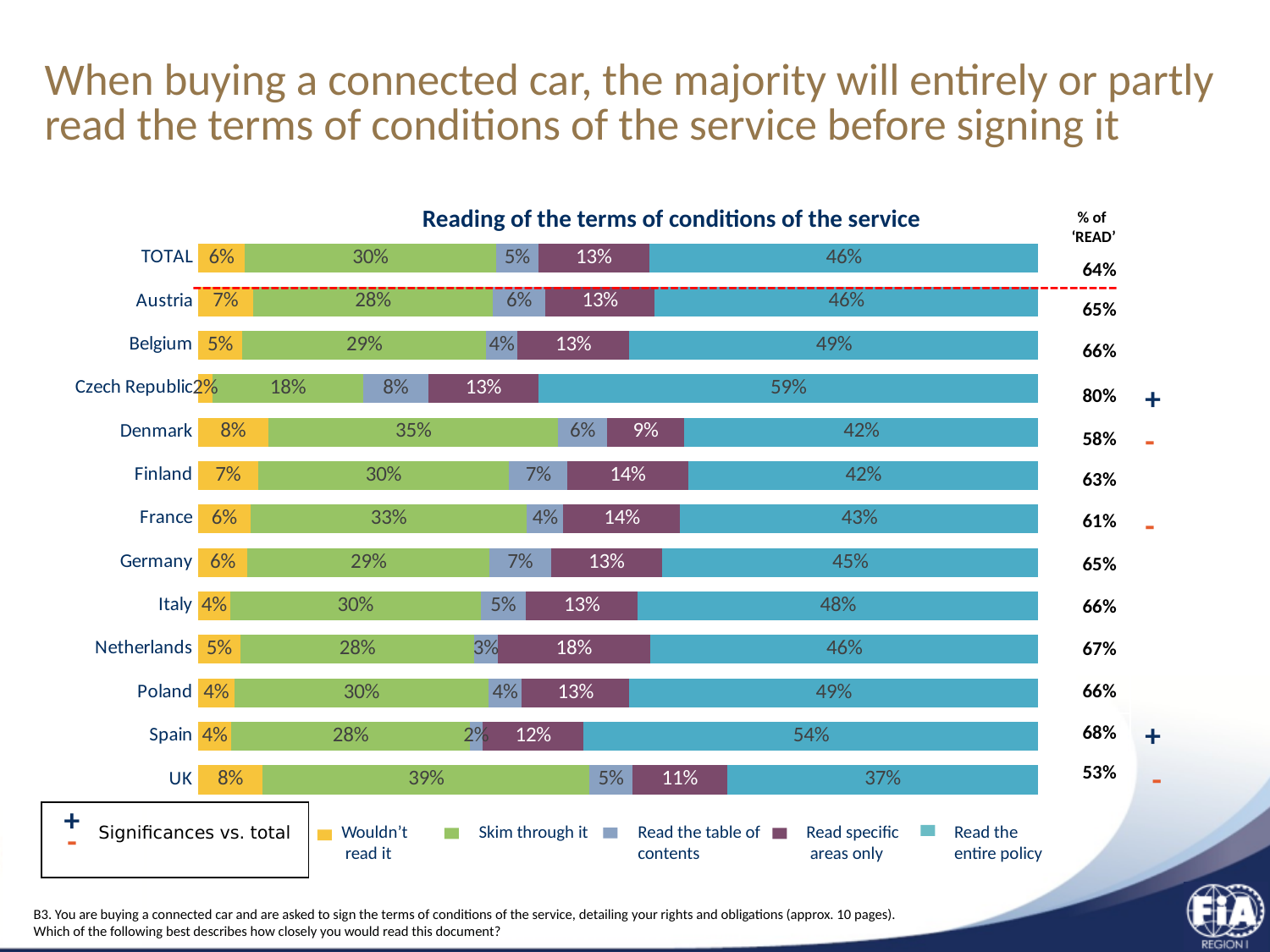

# When buying a connected car, the majority will entirely or partly read the terms of conditions of the service before signing it
Reading of the terms of conditions of the service
% of
‘READ’

### Chart

| Category | Wouldn't read it | Skim through it | Read the table of content | Read specific areas only | Read the entire policy |
|---|---|---|---|---|---|
| TOTAL | 5.5823109121451315 | 29.68341864136925 | 4.982831121044962 | 13.155016762233743 | 46.0 |
| Austria | 6.599616747279917 | 28.466479953106944 | 6.274960015276769 | 12.995274323250062 | 45.663668961086174 |
| Belgium | 5.301951592204717 | 28.98948044468352 | 3.7296557111187054 | 13.318184159093194 | 48.660728092899234 |
| Czech Republic | 1.690807588507013 | 17.838122230717 | 7.6683926770640625 | 13.051583868094363 | 59.0 |
| Denmark | 8.37913909786831 | 34.506859799902934 | 5.762238781655748 | 9.248443436898967 | 42.10331888367402 |
| Finland | 7.2174653941359646 | 29.996330060675607 | 7.0 | 14.447804508147163 | 41.877278461222815 |
| France | 6.307988919221098 | 33.0 | 4.399345022659024 | 13.971131185850574 | 42.83136516254047 |
| Germany | 5.948936090960627 | 28.908423984118432 | 7.355529084571742 | 13.287995820933943 | 45.0 |
| Italy | 3.850639277724957 | 29.780977872190395 | 5.367291011878163 | 13.358667211187111 | 47.64242462701942 |
| Netherlands | 5.0 | 27.692644919845254 | 2.757426866832214 | 18.04795883590799 | 45.913337778157356 |
| Poland | 4.401508087529182 | 30.383525529033033 | 4.0 | 12.8109777615132 | 49.009649810196144 |
| Spain | 3.989784278958651 | 28.33976309512097 | 1.5225335085083698 | 12.06975835727022 | 54.078160760141834 |
| UK | 7.729131740108973 | 38.87760017401255 | 5.084618244236004 | 11.27352553405703 | 37.03512430758506 |
| 64% |
| --- |
| 65% |
| 66% |
| 80% |
| 58% |
| 63% |
| 61% |
| 65% |
| 66% |
| 67% |
| 66% |
| 68% |
| 53% |
-----------------------------------------------------------------------------------------------
+
-
-
+
-
+

-
Wouldn’t
 read it
Skim through it
Read the table of
contents
Read specific
 areas only
Read the entire policy
Significances vs. total

B3. You are buying a connected car and are asked to sign the terms of conditions of the service, detailing your rights and obligations (approx. 10 pages). Which of the following best describes how closely you would read this document?